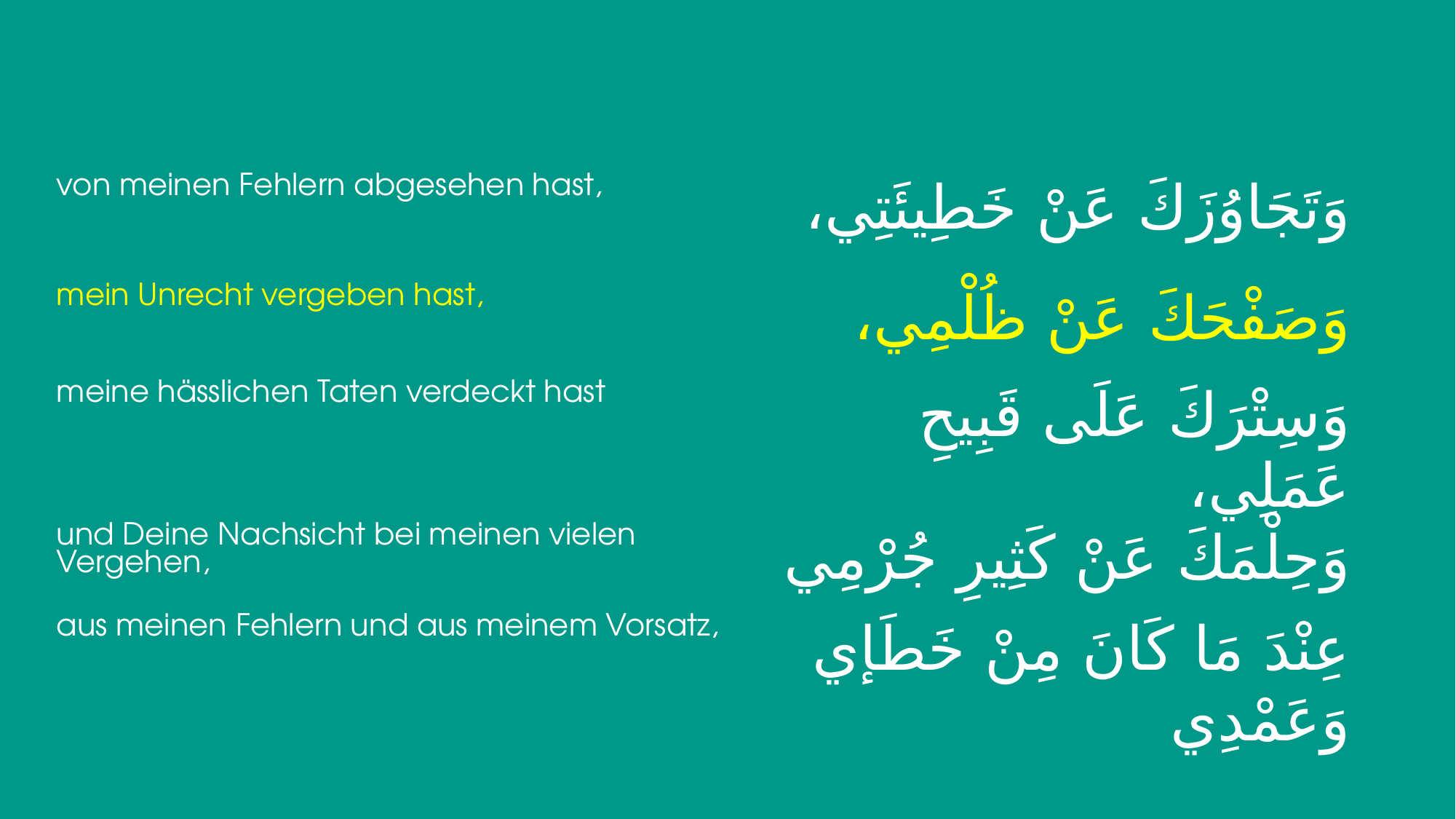

| von meinen Fehlern abgesehen hast, | وَتَجَاوُزَكَ عَنْ خَطِيئَتِي، |
| --- | --- |
| mein Unrecht vergeben hast, | وَصَفْحَكَ عَنْ ظُلْمِي، |
| meine hässlichen Taten verdeckt hast | وَسِتْرَكَ عَلَى قَبِيحِ عَمَلِي، |
| und Deine Nachsicht bei meinen vielen Vergehen, | وَحِلْمَكَ عَنْ كَثِيرِ جُرْمِي |
| aus meinen Fehlern und aus meinem Vorsatz, | عِنْدَ مَا كَانَ مِنْ خَطَإي وَعَمْدِي |